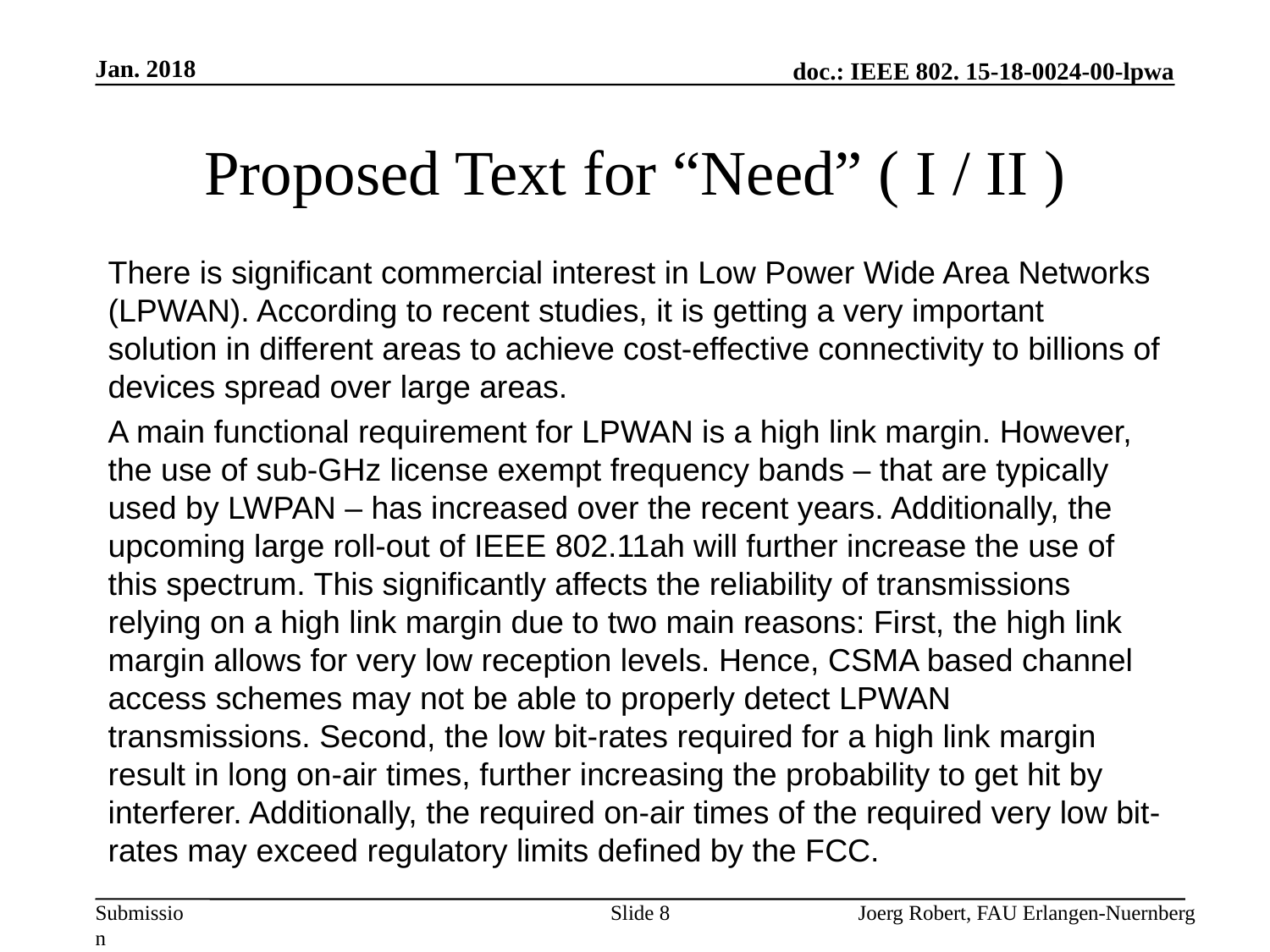

Jan. 2018
# Proposed Text for “Need” ( I / II )
There is significant commercial interest in Low Power Wide Area Networks (LPWAN). According to recent studies, it is getting a very important solution in different areas to achieve cost-effective connectivity to billions of devices spread over large areas.
A main functional requirement for LPWAN is a high link margin. However, the use of sub-GHz license exempt frequency bands – that are typically used by LWPAN – has increased over the recent years. Additionally, the upcoming large roll-out of IEEE 802.11ah will further increase the use of this spectrum. This significantly affects the reliability of transmissions relying on a high link margin due to two main reasons: First, the high link margin allows for very low reception levels. Hence, CSMA based channel access schemes may not be able to properly detect LPWAN transmissions. Second, the low bit-rates required for a high link margin result in long on-air times, further increasing the probability to get hit by interferer. Additionally, the required on-air times of the required very low bit-rates may exceed regulatory limits defined by the FCC.
Slide 8
Joerg Robert, FAU Erlangen-Nuernberg